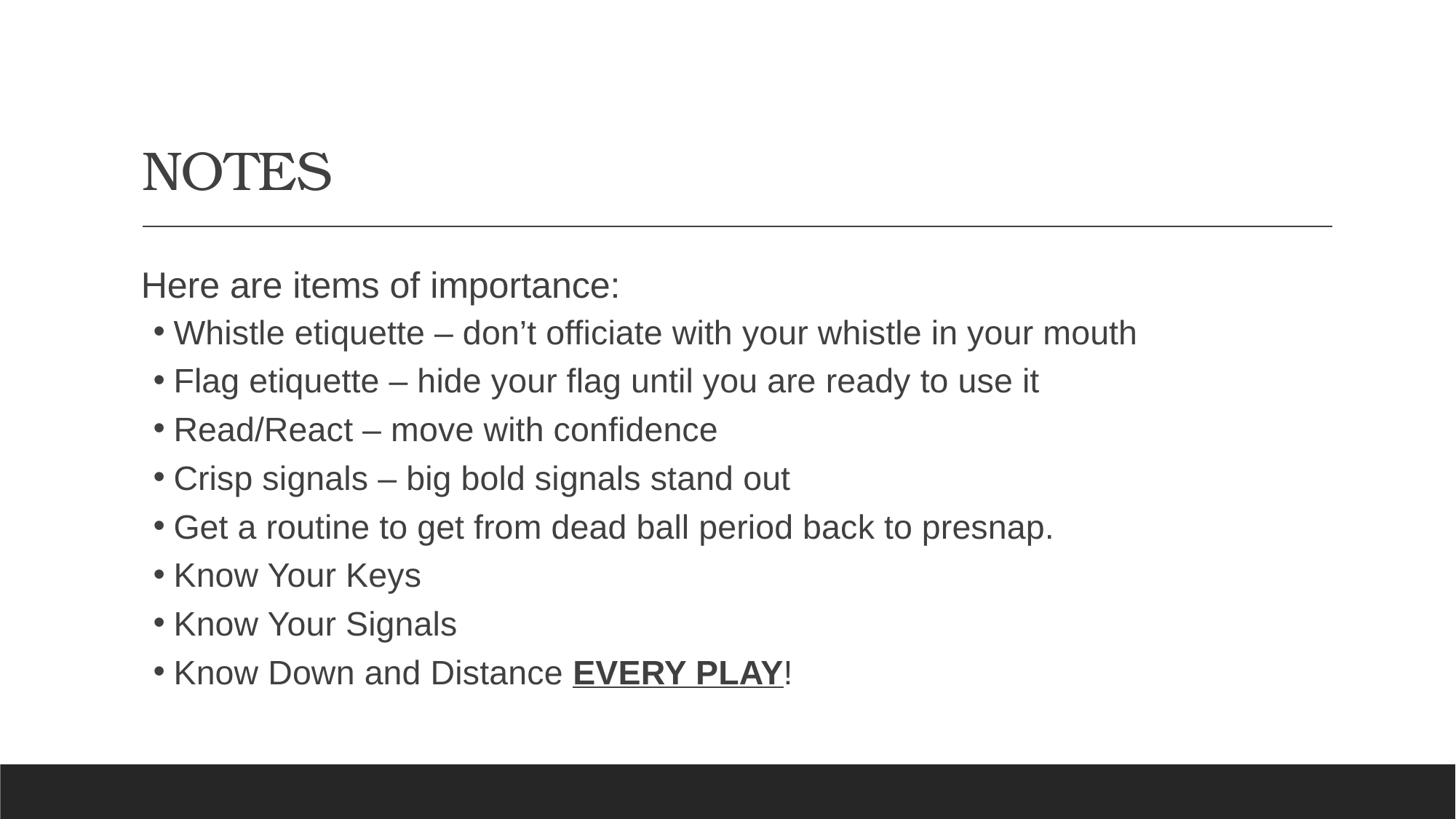

# NOTES
Here are items of importance:
Whistle etiquette – don’t officiate with your whistle in your mouth
Flag etiquette – hide your flag until you are ready to use it
Read/React – move with confidence
Crisp signals – big bold signals stand out
Get a routine to get from dead ball period back to presnap.
Know Your Keys
Know Your Signals
Know Down and Distance EVERY PLAY!